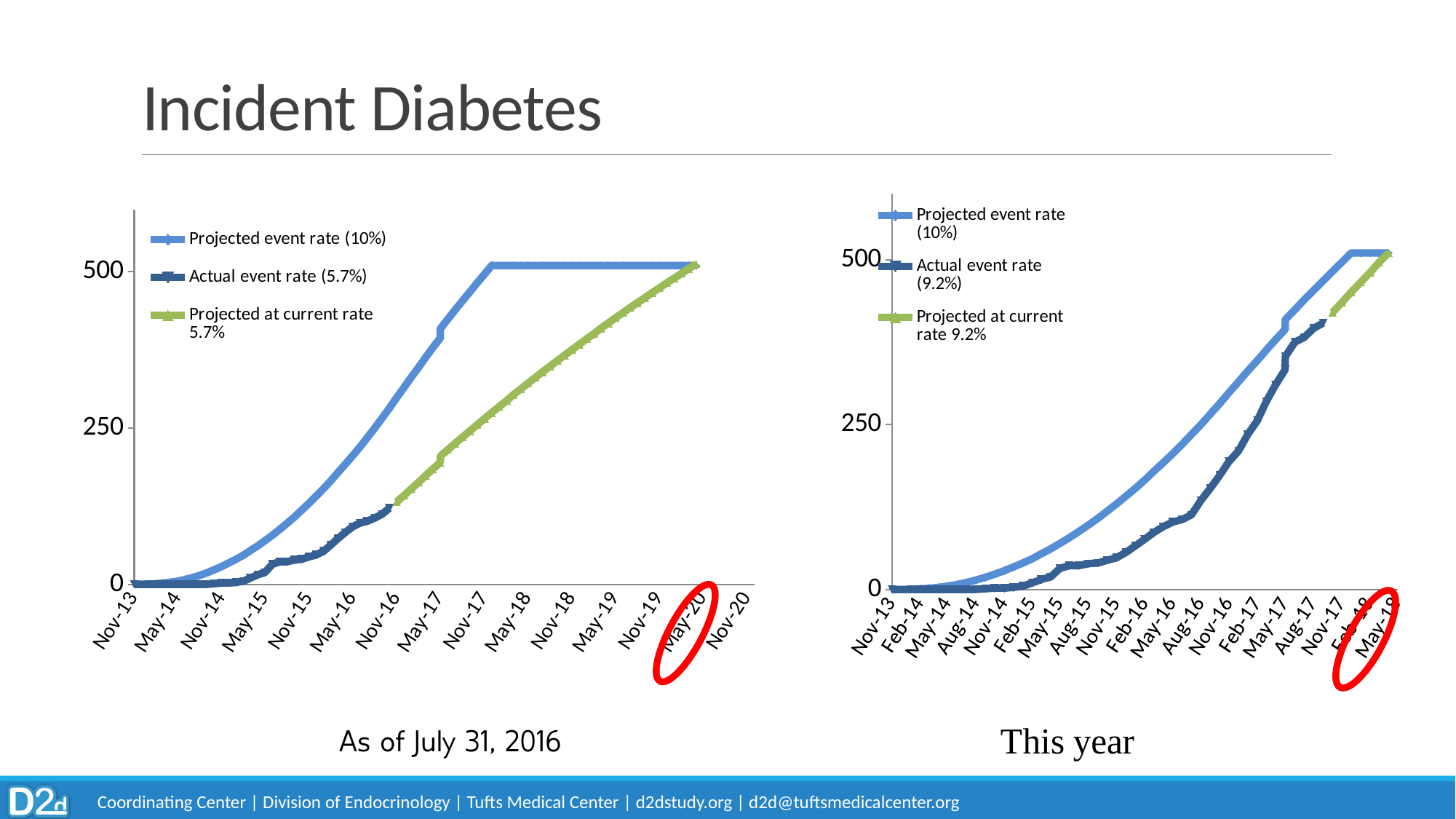

26
# Incident Diabetes

### Chart

| Category | Projected event rate (10%) | Actual event rate (9.2%) | Projected at current rate 9.2% |
|---|---|---|---|
| 41579.0 | None | 0.0 | None |
| 41639.0 | 0.24308925792555 | 0.0 | None |
| 41670.0 | 0.788443011520355 | 0.0 | None |
| 41698.0 | 1.693223489586288 | 0.0 | None |
| 41729.0 | 3.031303798587721 | 0.0 | None |
| 41759.0 | 4.93668229650799 | 0.0 | None |
| 41790.0 | 7.384546703919522 | 0.0 | None |
| 41820.0 | 10.3853115792758 | 0.0 | None |
| 41851.0 | 14.12378105426278 | 0.0 | None |
| 41882.0 | 18.34604999987155 | 1.0 | None |
| 41912.0 | 23.06329433973735 | 2.0 | None |
| 41943.0 | 28.33890241305938 | 2.0 | None |
| 41973.0 | 33.99110563373699 | 3.0 | None |
| 42004.0 | 40.14591178044981 | 5.0 | None |
| 42035.0 | 46.72699048831461 | 10.0 | None |
| 42063.0 | 53.8597050489044 | 15.0 | None |
| 42094.0 | 61.49326767433347 | 19.0 | None |
| 42124.0 | 69.72589545222577 | 32.0 | None |
| 42155.0 | 78.48000657048173 | 36.0 | None |
| 42185.0 | 87.65284701734784 | 36.0 | None |
| 42216.0 | 97.40478288327908 | 39.0 | None |
| 42247.0 | 107.6061340266035 | 40.0 | None |
| 42277.0 | 118.4517733725454 | 44.0 | None |
| 42308.0 | 129.6628290215299 | 48.0 | None |
| 42338.0 | 141.2171077973105 | 56.0 | None |
| 42369.0 | 153.2846816000593 | 66.0 | None |
| 42399.0 | 165.6669140713881 | 76.0 | None |
| 42428.0 | 178.6040575652114 | 86.0 | None |
| 42459.0 | 192.0365555691186 | 95.0 | None |
| 42490.0 | 205.8532668179563 | 102.0 | None |
| 42521.0 | 220.1190166173773 | 106.0 | None |
| 42551.0 | 234.8279793912475 | 113.0 | None |
| 42582.0 | 249.9918576098053 | 135.0 | None |
| 42612.0 | 265.657106859139 | 153.0 | None |
| 42643.0 | 281.8172226306546 | 173.0 | None |
| 42673.0 | 298.4657848016308 | 194.0 | None |
| 42704.0 | 314.8983577967836 | 210.0 | None |
| 42734.0 | 331.1177437394191 | 235.0 | None |
| 42765.0 | 347.1267083996558 | 256.0 | None |
| 42794.0 | 362.9279816660507 | 285.0 | None |
| 42824.0 | 378.5242580111067 | 310.0 | None |
| 42855.0 | 393.9181969507405 | 333.0 | None |
| 42856.0 | 409.1124234977905 | 353.0 | None |
| 42887.0 | 424.1095286096396 | 375.0 | None |
| 42917.0 | 438.9120696300327 | 382.0 | None |
| 42948.0 | 453.5225707251604 | 396.0 | None |
| 42979.0 | 467.9435233140872 | 404.0 | None |
| 43009.0 | 482.1773864935933 | None | 419.7529141606761 |
| 43040.0 | 496.2265874575065 | None | 435.3129948988344 |
| 43070.0 | 510.0935219105938 | None | 450.6826027128856 |
| 43101.0 | 510.0 | None | 465.8640692060794 |
| 43132.0 | 510.0 | None | 480.8596974402145 |
| 43160.0 | 510.0 | None | 495.6717622850175 |
| 43191.0 | 510.0 | None | 510.3025107632455 |

### Chart

| Category | Projected event rate (10%) | Actual event rate (5.7%) | Projected at current rate 5.7% |
|---|---|---|---|
| 41579.0 | None | 0.0 | None |
| 41639.0 | 0.24308925792555 | 0.0 | None |
| 41670.0 | 0.788443011520355 | 0.0 | None |
| 41698.0 | 1.693223489586288 | 0.0 | None |
| 41729.0 | 3.031303798587721 | 0.0 | None |
| 41759.0 | 4.93668229650799 | 0.0 | None |
| 41790.0 | 7.384546703919522 | 0.0 | None |
| 41820.0 | 10.3853115792758 | 0.0 | None |
| 41851.0 | 14.12378105426278 | 0.0 | None |
| 41882.0 | 18.34604999987155 | 0.0 | None |
| 41912.0 | 23.06329433973735 | 1.0 | None |
| 41943.0 | 28.33890241305938 | 2.0 | None |
| 41973.0 | 33.99110563373699 | 2.0 | None |
| 42004.0 | 40.14591178044981 | 3.0 | None |
| 42035.0 | 46.72699048831461 | 5.0 | None |
| 42063.0 | 53.8597050489044 | 10.0 | None |
| 42094.0 | 61.49326767433347 | 15.0 | None |
| 42124.0 | 69.72589545222577 | 19.0 | None |
| 42155.0 | 78.48000657048173 | 32.0 | None |
| 42185.0 | 87.65284701734784 | 36.0 | None |
| 42216.0 | 97.40478288327908 | 36.0 | None |
| 42247.0 | 107.6061340266035 | 39.0 | None |
| 42277.0 | 118.4517733725454 | 40.0 | None |
| 42308.0 | 129.6628290215299 | 44.0 | None |
| 42338.0 | 141.2171077973105 | 47.0 | None |
| 42369.0 | 153.2846816000593 | 53.0 | None |
| 42399.0 | 165.6669140713881 | 63.0 | None |
| 42428.0 | 178.6040575652114 | 73.0 | None |
| 42459.0 | 192.0365555691186 | 83.0 | None |
| 42490.0 | 205.8532668179563 | 92.0 | None |
| 42521.0 | 220.1190166173773 | 98.0 | None |
| 42551.0 | 234.8279793912475 | 101.0 | None |
| 42582.0 | 249.9918576098053 | 106.0 | None |
| 42612.0 | 265.657106859139 | 112.0 | None |
| 42643.0 | 281.8172226306546 | 121.7831737243263 | None |
| 42673.0 | 298.4657848016308 | None | 131.7975221718415 |
| 42704.0 | 314.8983577967836 | None | 142.0409397416431 |
| 42734.0 | 331.1177437394191 | None | 152.511340011202 |
| 42765.0 | 347.1267083996558 | None | 163.2066555616804 |
| 42794.0 | 362.9279816660507 | None | 173.8045553317244 |
| 42824.0 | 378.5242580111067 | None | 184.3059266101878 |
| 42855.0 | 393.9181969507405 | None | 194.7116486042613 |
| 42856.0 | 409.1124234977905 | None | 205.0225925130831 |
| 42887.0 | 424.1095286096396 | None | 215.2396216006773 |
| 42917.0 | 438.9120696300327 | None | 225.3635912682298 |
| 42948.0 | 453.5225707251604 | None | 235.3953491257047 |
| 42979.0 | 467.9435233140872 | None | 245.3357350628088 |
| 43009.0 | 482.1773864935933 | None | 255.1855813193104 |
| 43040.0 | 496.2265874575065 | None | 264.9457125547163 |
| 43070.0 | 510.0935219105938 | None | 274.6169459173146 |
| 43101.0 | 510.0 | None | 284.20009111259 |
| 43132.0 | 510.0 | None | 293.6959504710137 |
| 43160.0 | 510.0 | None | 303.1053190152177 |
| 43191.0 | 510.0 | None | 312.4289845265561 |
| 43221.0 | 510.0 | None | 321.667727611061 |
| 43252.0 | 510.0 | None | 330.8223217647964 |
| 43282.0 | 510.0 | None | 339.893533438619 |
| 43313.0 | 510.0 | None | 348.8821221023472 |
| 43344.0 | 510.0 | None | 357.7888403083454 |
| 43374.0 | 510.0 | None | 366.6144337545315 |
| 43405.0 | 510.0 | None | 375.3596413468078 |
| 43435.0 | 510.0 | None | 384.0251952609252 |
| 43466.0 | 510.0 | None | 392.6118210037834 |
| 43497.0 | 510.0 | None | 401.1202374741713 |
| 43525.0 | 510.0 | None | 409.5511570229573 |
| 43556.0 | 510.0 | None | 417.9052855127277 |
| 43586.0 | 510.0 | None | 426.1833223768849 |
| 43617.0 | 510.0 | None | 434.3859606782057 |
| 43647.0 | 510.0 | None | 442.5138871668665 |
| 43678.0 | 510.0 | None | 450.5677823379406 |
| 43709.0 | 510.0 | None | 458.5483204883707 |
| 43739.0 | 510.0 | None | 466.4561697734241 |
| 43770.0 | 510.0 | None | 474.2919922626313 |
| 43800.0 | 510.0 | None | 482.0564439952182 |
| 43831.0 | 510.0 | None | 489.75017503503 |
| 43862.0 | 510.0 | None | 497.373829524958 |
| 43891.0 | 510.0 | None | 504.928045740868 |
| 43922.0 | 510.0 | None | 512.4134561450402 |

 As of July 31, 2016